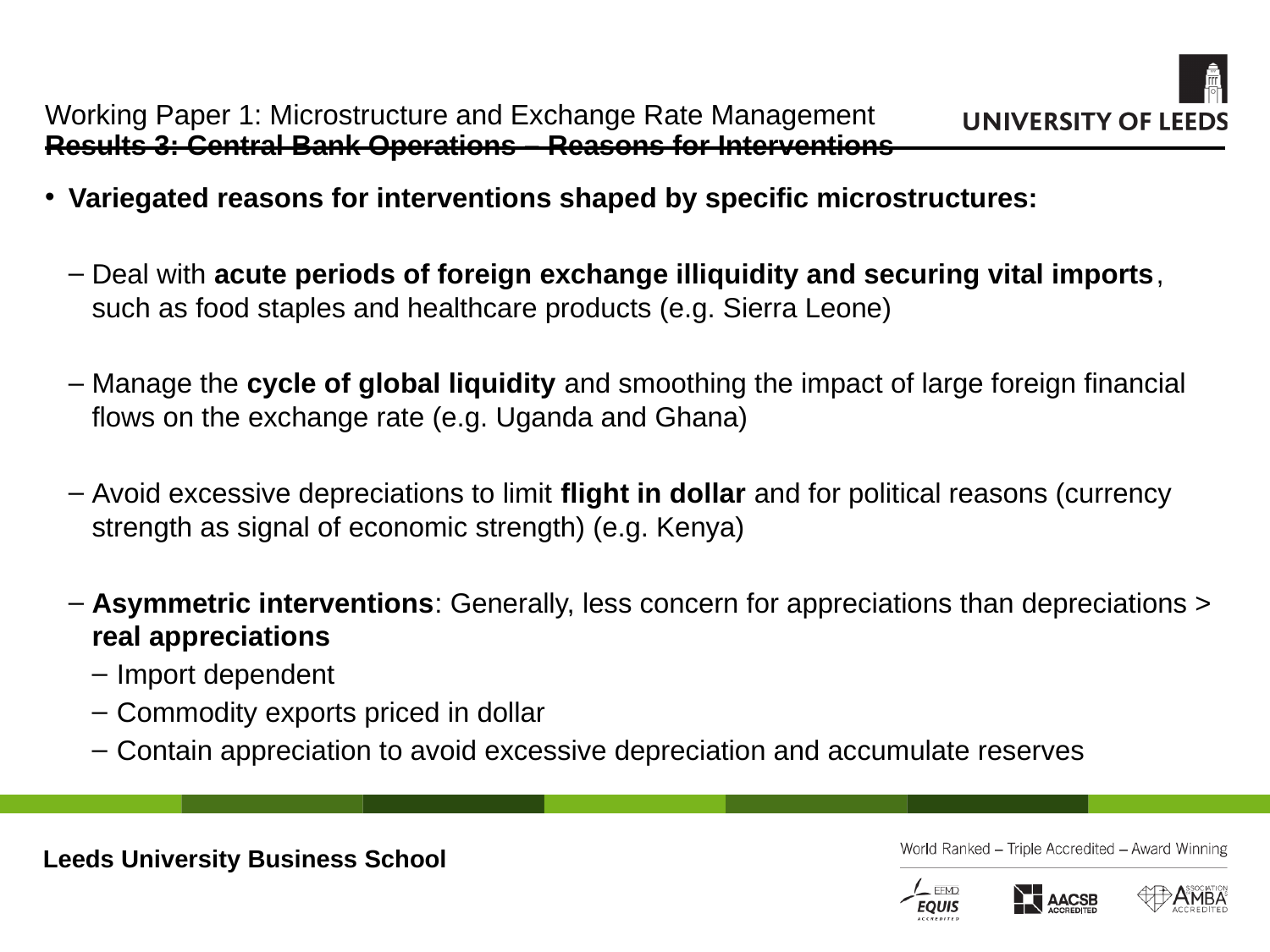

# Working Paper 1: Microstructure and Exchange Rate Management Results 3: Central Bank Operations – Reasons for Interventions
Variegated reasons for interventions shaped by specific microstructures:

Deal with acute periods of foreign exchange illiquidity and securing vital imports, such as food staples and healthcare products (e.g. Sierra Leone)

Manage the cycle of global liquidity and smoothing the impact of large foreign financial flows on the exchange rate (e.g. Uganda and Ghana)

Avoid excessive depreciations to limit flight in dollar and for political reasons (currency strength as signal of economic strength) (e.g. Kenya)

Asymmetric interventions: Generally, less concern for appreciations than depreciations > real appreciations
Import dependent
Commodity exports priced in dollar
Contain appreciation to avoid excessive depreciation and accumulate reserves